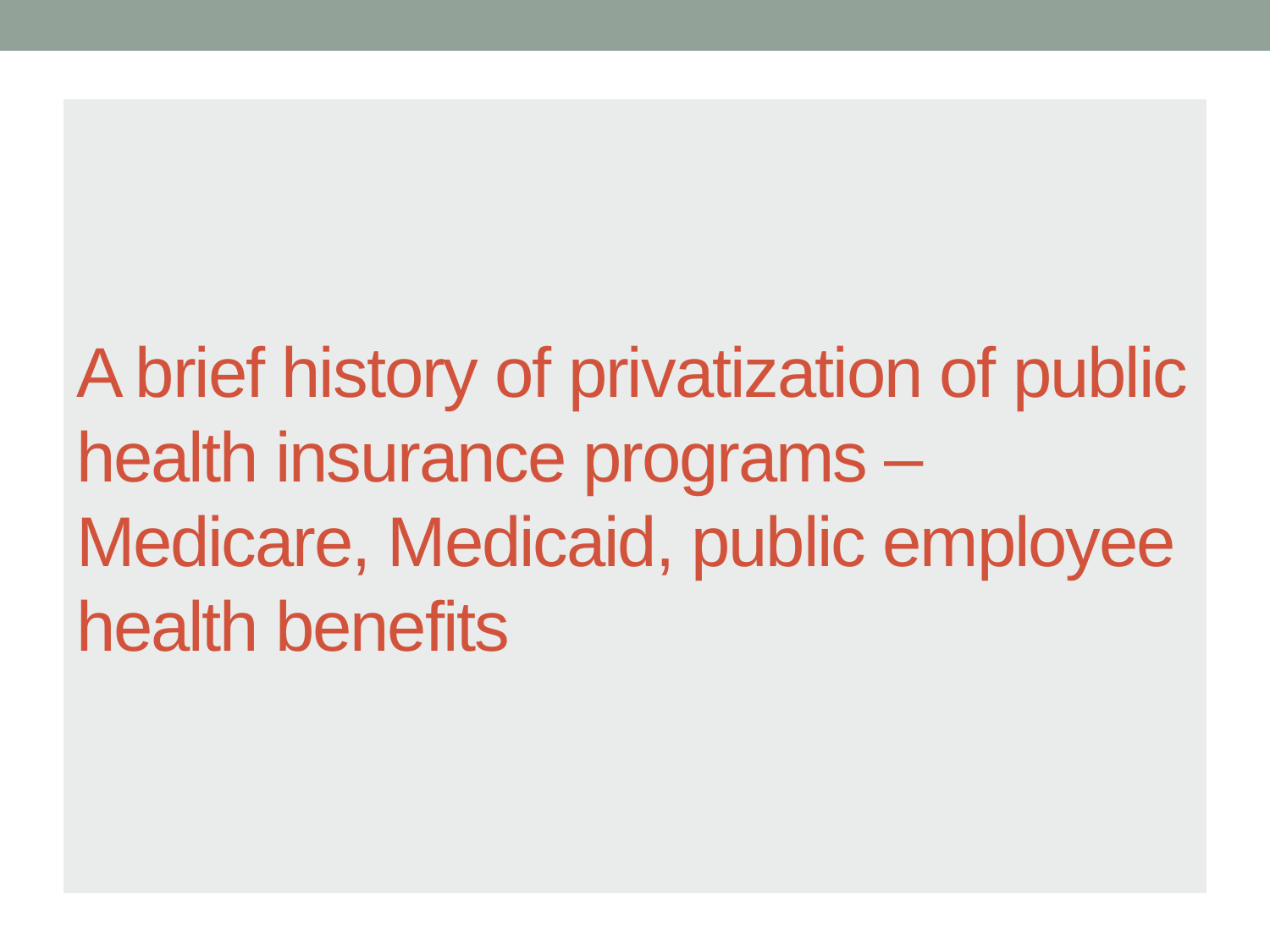

# A brief history of privatization of public health insurance programs – Medicare, Medicaid, public employee health benefits